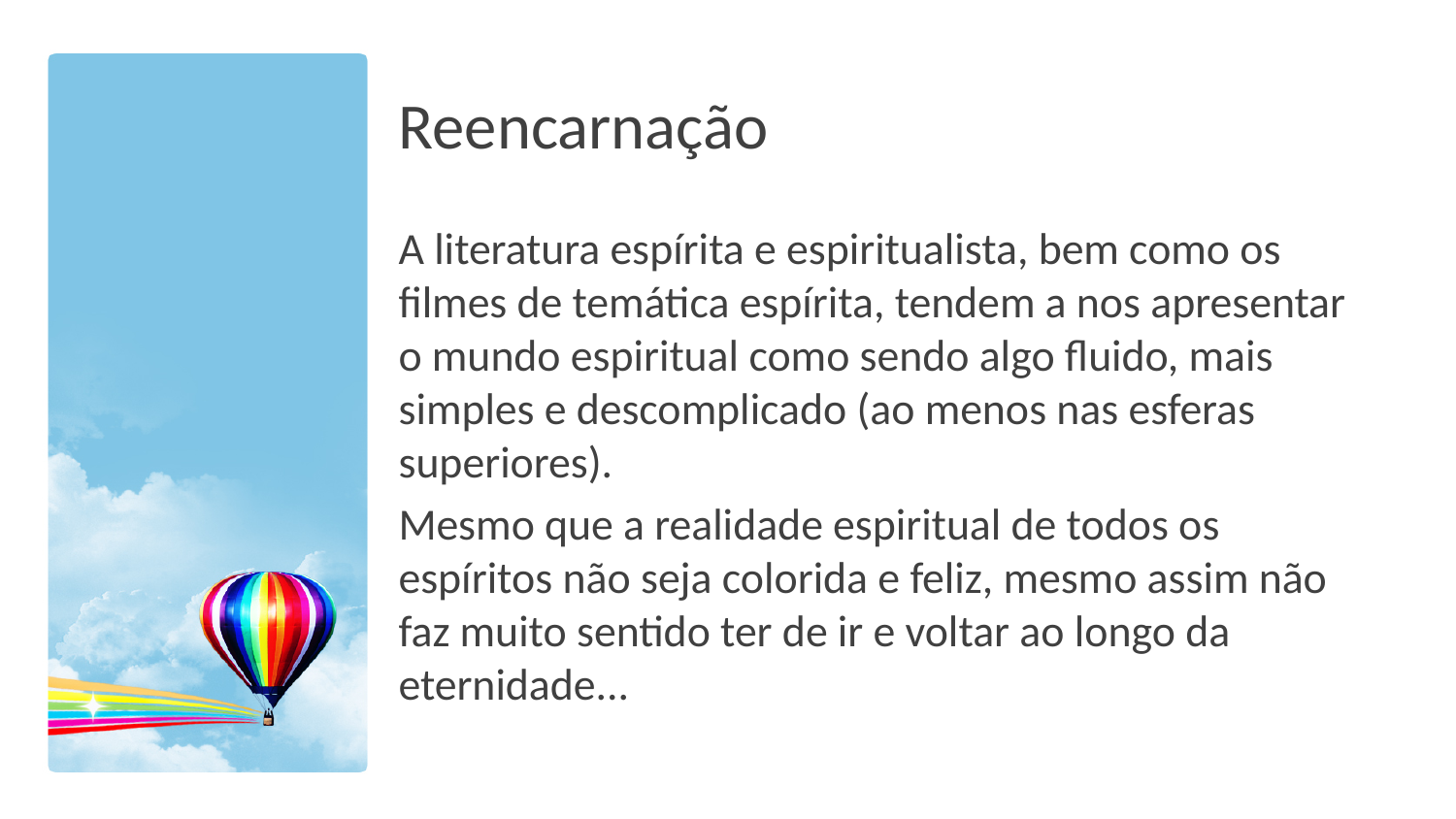

# Reencarnação
A literatura espírita e espiritualista, bem como os filmes de temática espírita, tendem a nos apresentar o mundo espiritual como sendo algo fluido, mais simples e descomplicado (ao menos nas esferas superiores).
Mesmo que a realidade espiritual de todos os espíritos não seja colorida e feliz, mesmo assim não faz muito sentido ter de ir e voltar ao longo da eternidade...